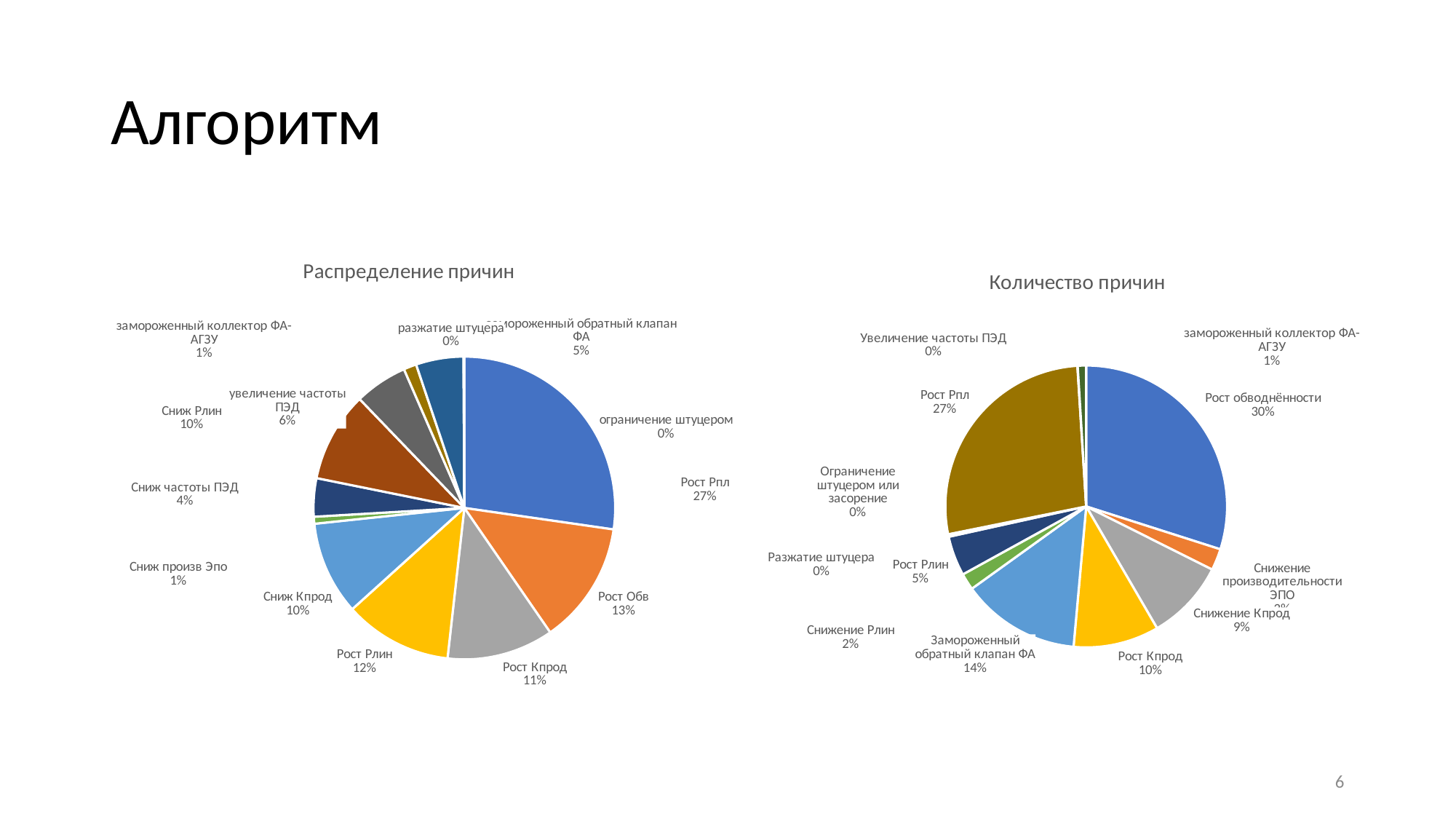

# Алгоритм

### Chart: Распределение причин

| Category | штук |
|---|---|
| Рост Рпл | 4260.0 |
| Рост Обв | 2044.0 |
| Рост Кпрод | 1785.0 |
| Рост Рлин | 1805.0 |
| Сниж Кпрод | 1560.0 |
| Сниж произв Эпо | 116.0 |
| Сниж частоты ПЭД | 639.0 |
| Сниж Рлин | 1502.0 |
| увеличение частоты ПЭД | 885.0 |
| замороженный коллектор ФА-АГЗУ | 215.0 |
| замороженный обратный клапан ФА | 796.0 |
| ограничение штуцером | 2.0 |
| разжатие штуцера | 11.0 |

### Chart: Количество причин

| Category | штук |
|---|---|
| Рост обводнённости | 1741.0 |
| Снижение производительности ЭПО | 144.0 |
| Снижение Кпрод | 536.0 |
| Рост Кпрод | 572.0 |
| Замороженный обратный клапан ФА | 794.0 |
| Снижение Рлин | 111.0 |
| Рост Рлин | 265.0 |
| Разжатие штуцера | 16.0 |
| Ограничение штуцером или засорение | 1.0 |
| Рост Рпл | 1581.0 |
| Увеличение частоты ПЭД | 2.0 |
| замороженный коллектор ФА-АГЗУ | 56.0 |
6